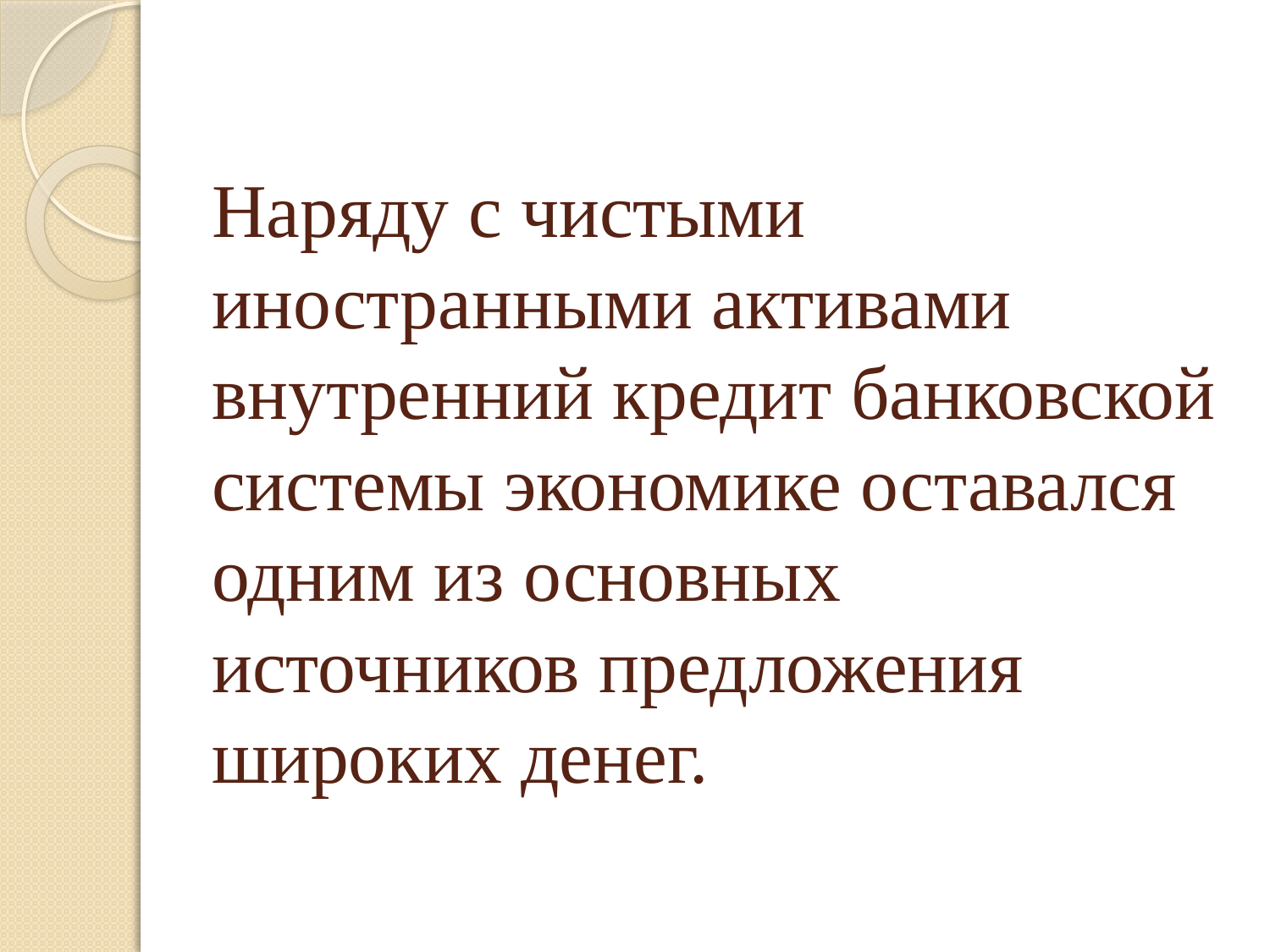

# Наряду с чистыми иностранными активами внутренний кредит банковской системы экономике оставался одним из основных источников предложения широких денег.